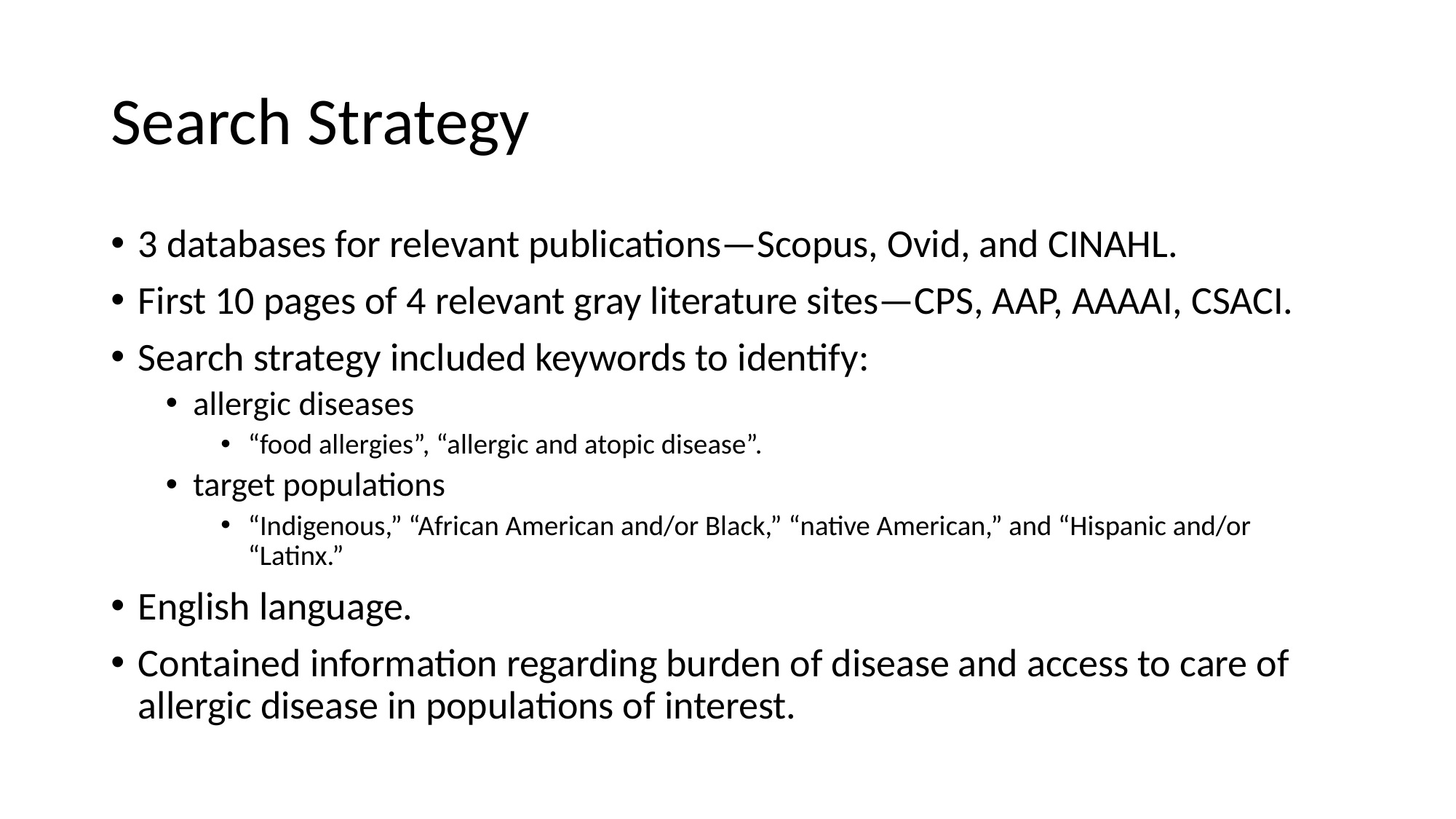

# Search Strategy
3 databases for relevant publications—Scopus, Ovid, and CINAHL.
First 10 pages of 4 relevant gray literature sites—CPS, AAP, AAAAI, CSACI.
Search strategy included keywords to identify:
allergic diseases
“food allergies”, “allergic and atopic disease”.
target populations
“Indigenous,” “African American and/or Black,” “native American,” and “Hispanic and/or “Latinx.”
English language.
Contained information regarding burden of disease and access to care of allergic disease in populations of interest.